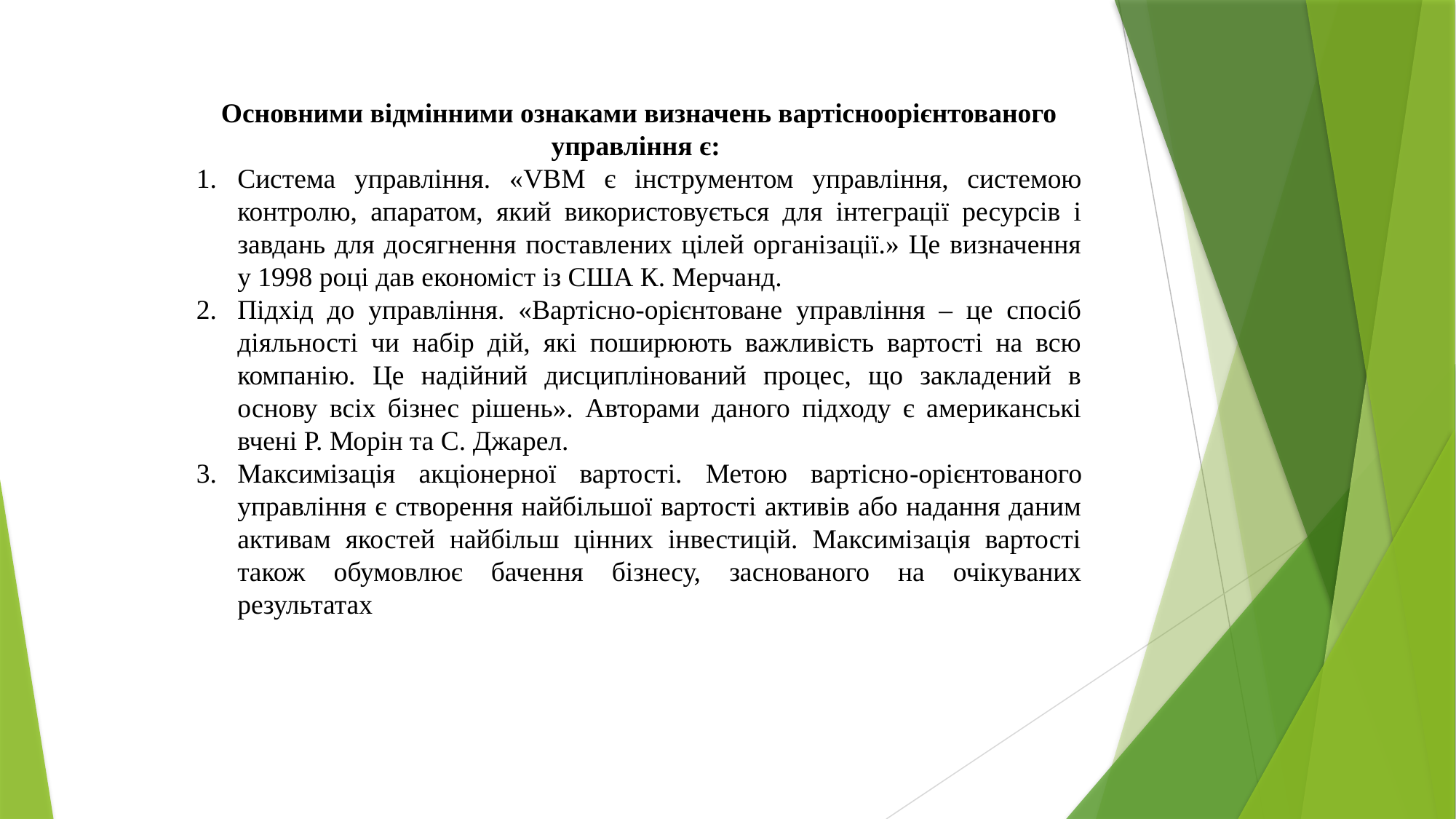

Основними відмінними ознаками визначень вартісноорієнтованого управління є:
Система управління. «VBM є інструментом управління, системою контролю, апаратом, який використовується для інтеграції ресурсів і завдань для досягнення поставлених цілей організації.» Це визначення у 1998 році дав економіст із США К. Мерчанд.
Підхід до управління. «Вартісно-орієнтоване управління – це спосіб діяльності чи набір дій, які поширюють важливість вартості на всю компанію. Це надійний дисциплінований процес, що закладений в основу всіх бізнес рішень». Авторами даного підходу є американські вчені Р. Морін та С. Джарел.
Максимізація акціонерної вартості. Метою вартісно-орієнтованого управління є створення найбільшої вартості активів або надання даним активам якостей найбільш цінних інвестицій. Максимізація вартості також обумовлює бачення бізнесу, заснованого на очікуваних результатах